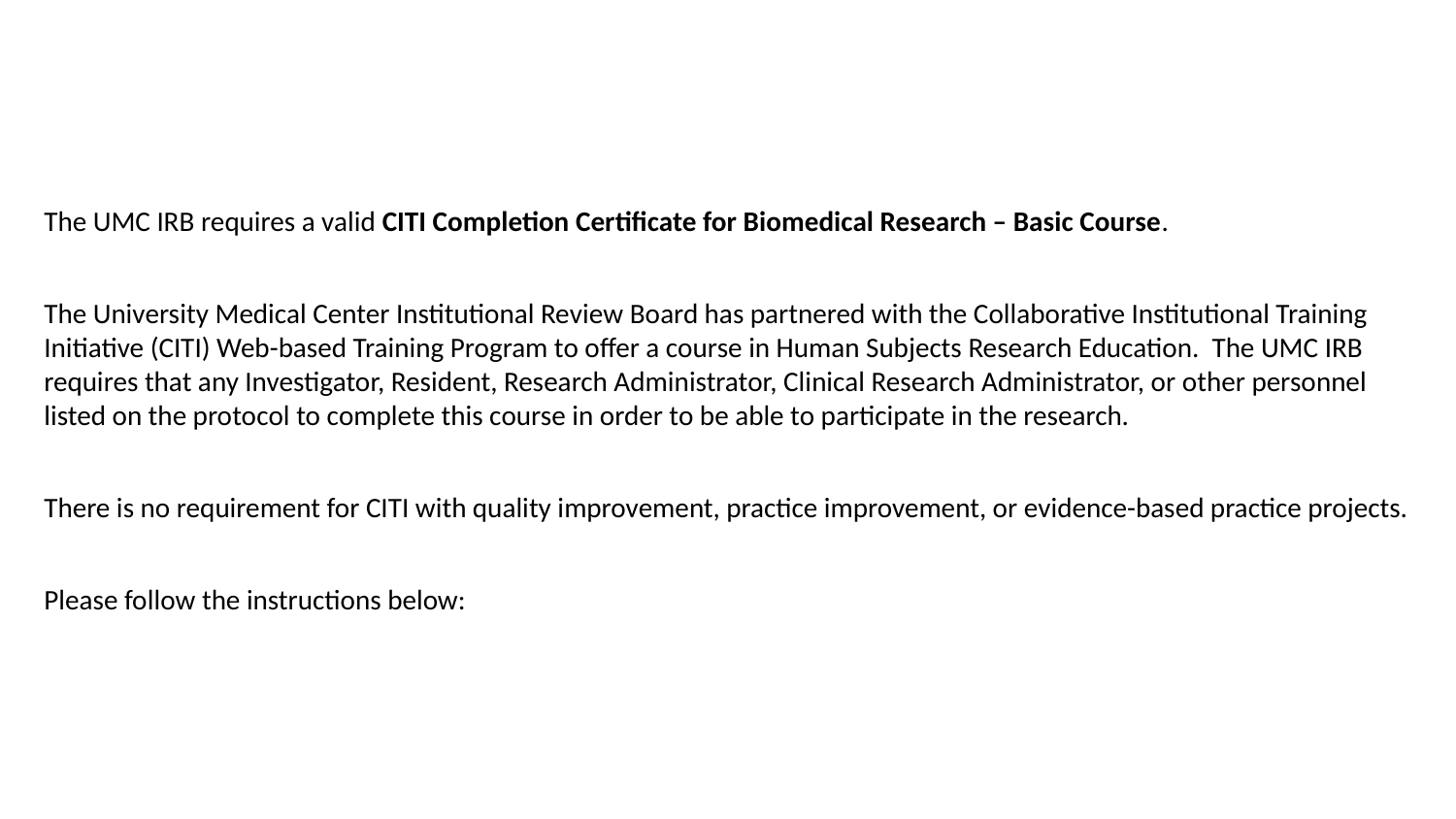

# The UMC IRB requires a valid CITI Completion Certificate for Biomedical Research – Basic Course.

The University Medical Center Institutional Review Board has partnered with the Collaborative Institutional Training Initiative (CITI) Web-based Training Program to offer a course in Human Subjects Research Education.  The UMC IRB requires that any Investigator, Resident, Research Administrator, Clinical Research Administrator, or other personnel listed on the protocol to complete this course in order to be able to participate in the research.

There is no requirement for CITI with quality improvement, practice improvement, or evidence-based practice projects.

Please follow the instructions below: